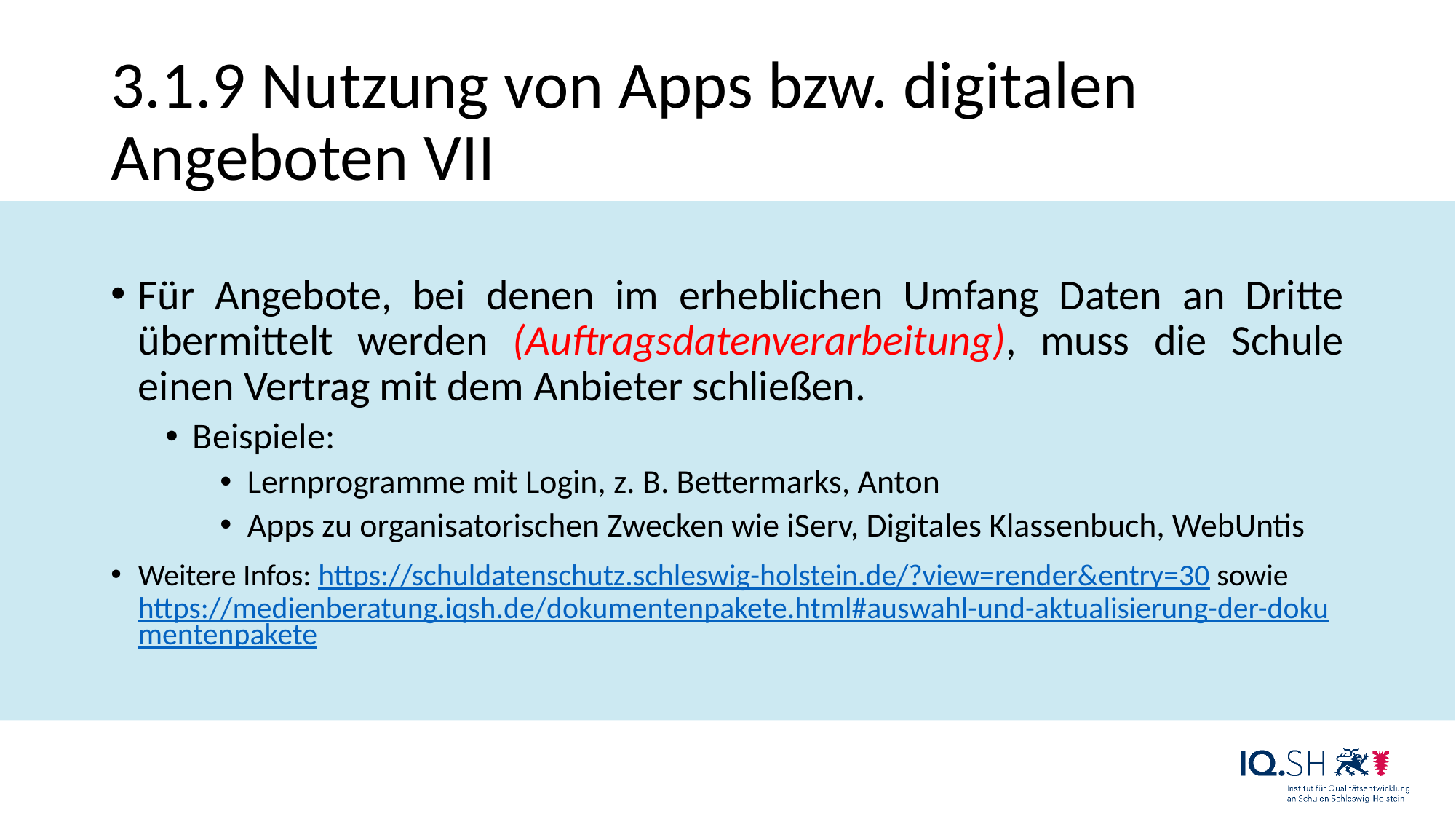

# 3.1.9 Nutzung von Apps bzw. digitalen Angeboten VII
Für Angebote, bei denen im erheblichen Umfang Daten an Dritte übermittelt werden (Auftragsdatenverarbeitung), muss die Schule einen Vertrag mit dem Anbieter schließen.
Beispiele:
Lernprogramme mit Login, z. B. Bettermarks, Anton
Apps zu organisatorischen Zwecken wie iServ, Digitales Klassenbuch, WebUntis
Weitere Infos: https://schuldatenschutz.schleswig-holstein.de/?view=render&entry=30 sowie https://medienberatung.iqsh.de/dokumentenpakete.html#auswahl-und-aktualisierung-der-dokumentenpakete